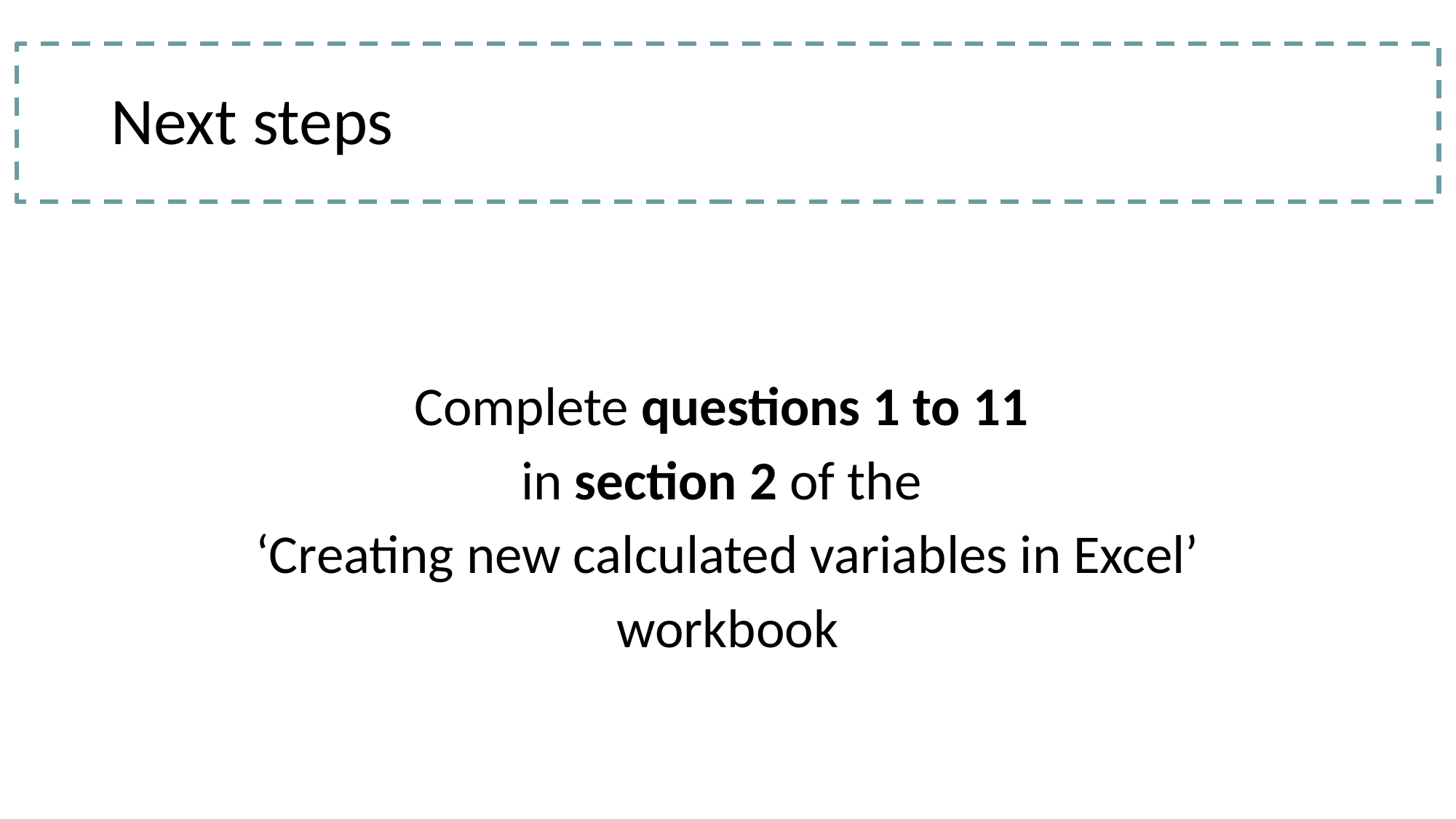

# Next steps

Complete questions 1 to 11
in section 2 of the
‘Creating new calculated variables in Excel’
workbook